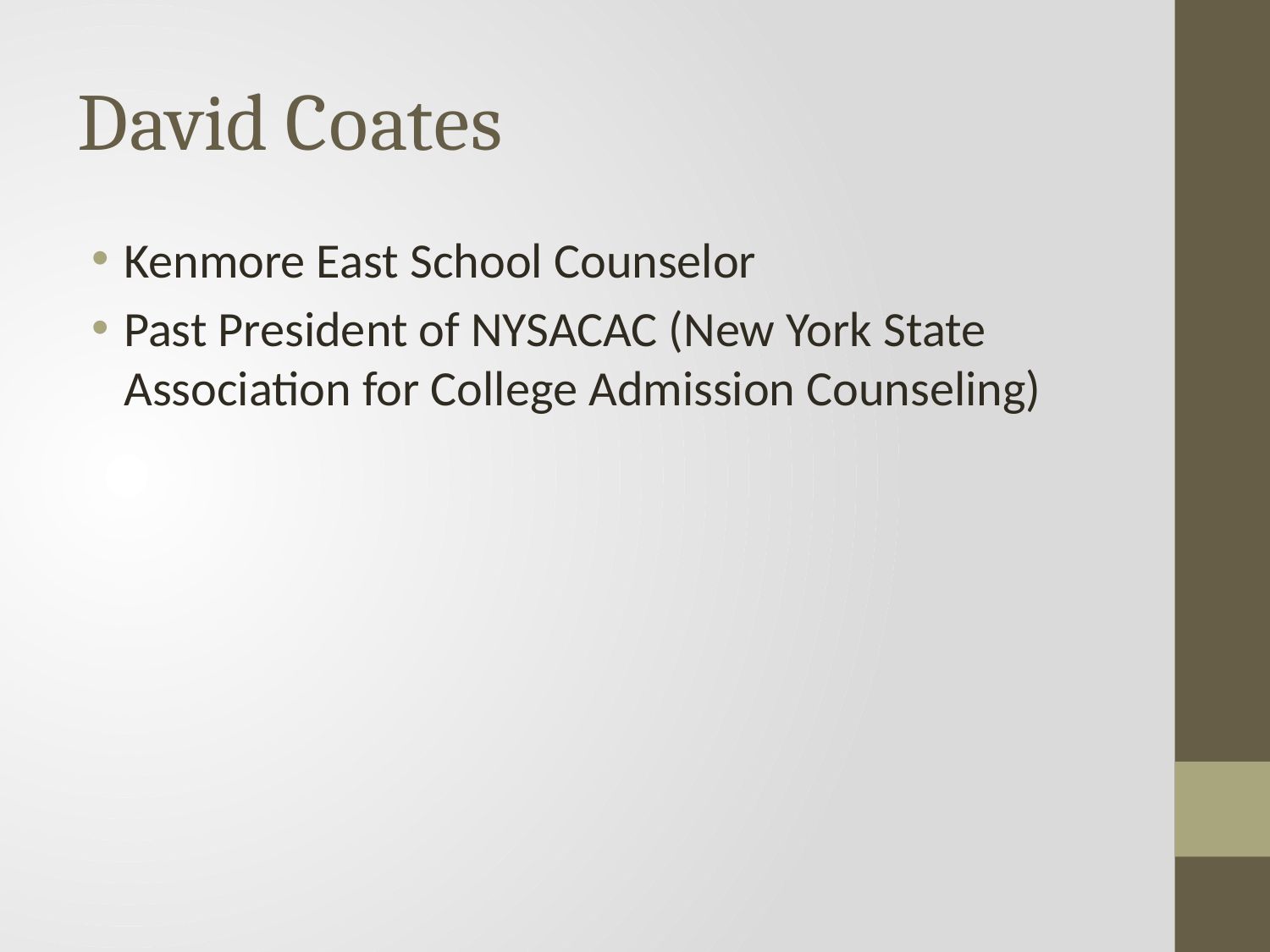

# David Coates
Kenmore East School Counselor
Past President of NYSACAC (New York State Association for College Admission Counseling)